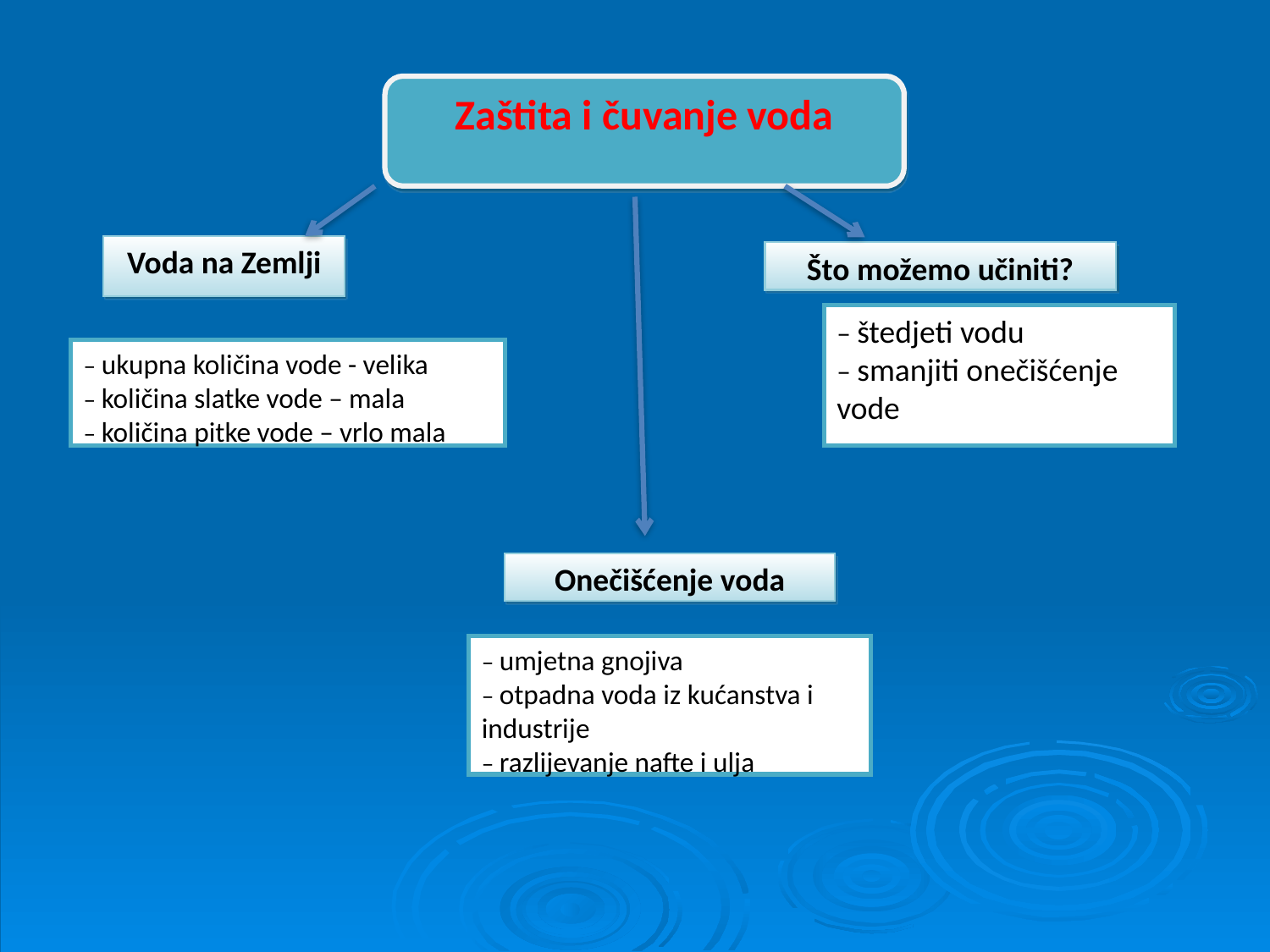

#
Zaštita i čuvanje voda

Voda na Zemlji
Što možemo učiniti?
– štedjeti vodu
– smanjiti onečišćenje vode
– ukupna količina vode - velika
– količina slatke vode – mala
– količina pitke vode – vrlo mala
Onečišćenje voda
– umjetna gnojiva
– otpadna voda iz kućanstva i industrije
– razlijevanje nafte i ulja